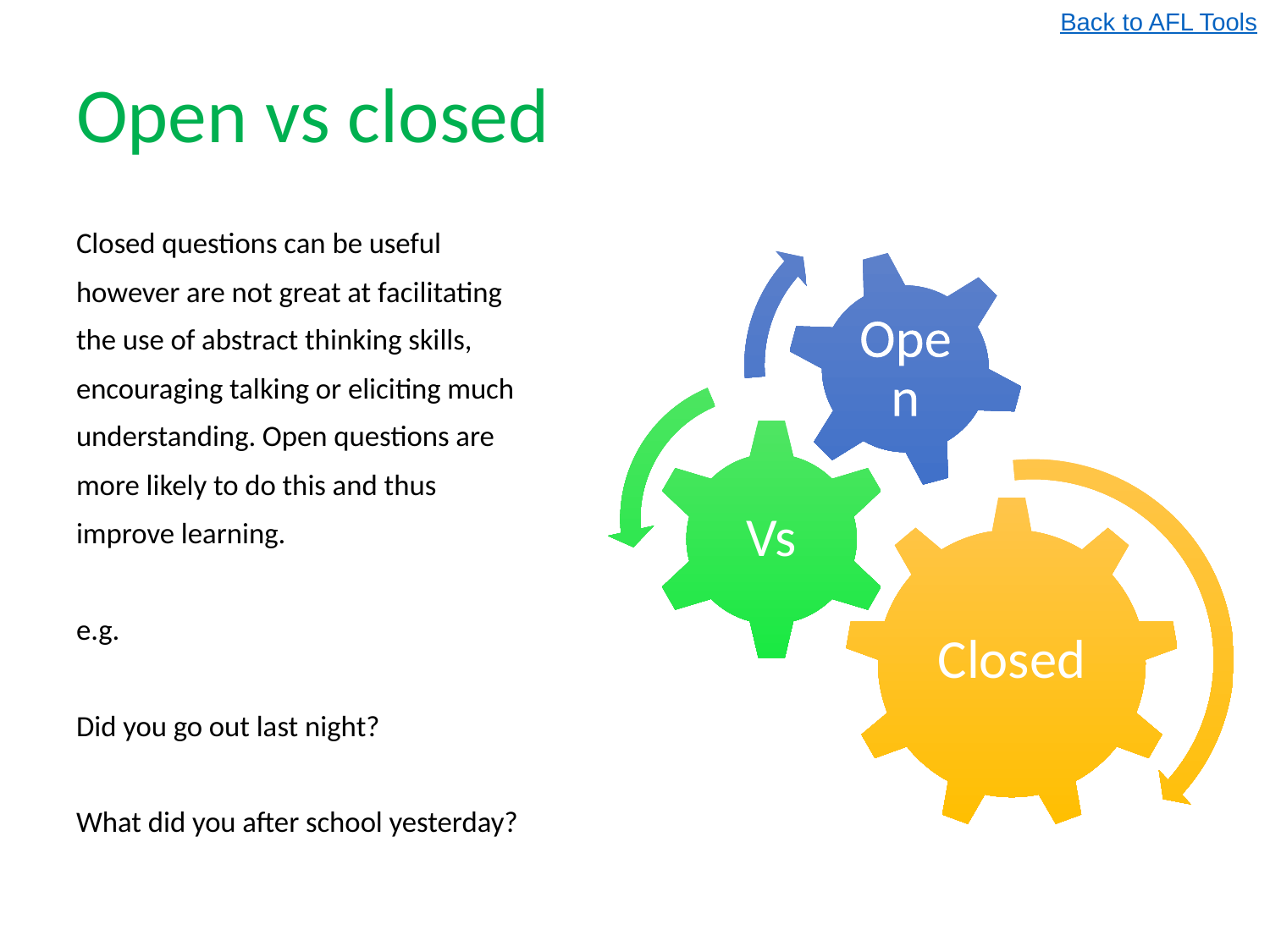

Back to AFL Tools
# Open vs closed
Closed questions can be useful
however are not great at facilitating
the use of abstract thinking skills,
encouraging talking or eliciting much
understanding. Open questions are
more likely to do this and thus
improve learning.

e.g.

Did you go out last night?

What did you after school yesterday?

Closed
Vs
Open